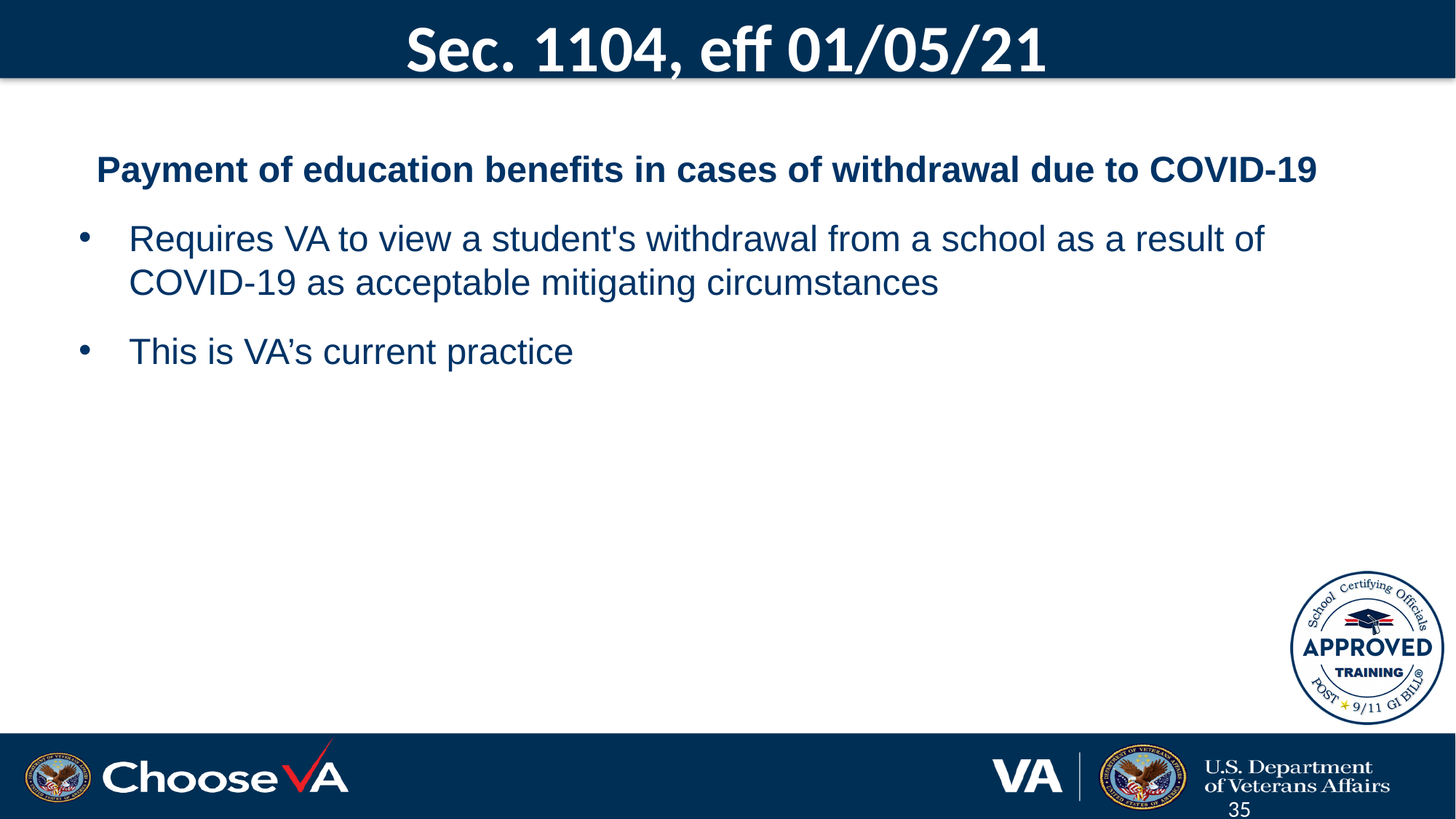

# Sec. 1104, eff 01/05/21
Payment of education benefits in cases of withdrawal due to COVID-19
Requires VA to view a student's withdrawal from a school as a result of COVID-19 as acceptable mitigating circumstances
This is VA’s current practice
35